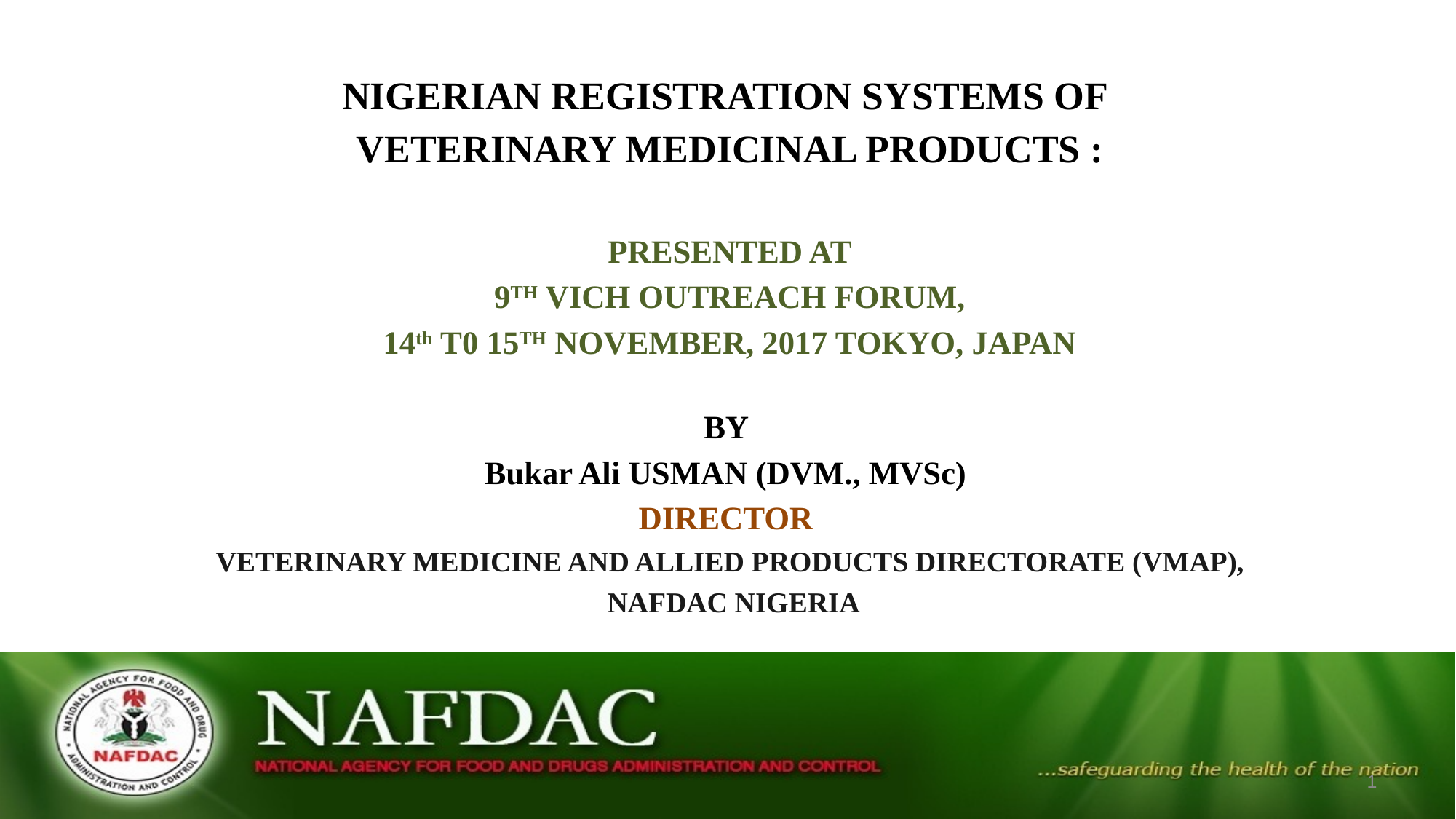

NIGERIAN REGISTRATION SYSTEMS OF
VETERINARY MEDICINAL PRODUCTS :

PRESENTED AT
 9TH VICH OUTREACH FORUM,
14th T0 15TH NOVEMBER, 2017 TOKYO, JAPAN
BY
Bukar Ali USMAN (DVM., MVSc)
DIRECTOR
VETERINARY MEDICINE AND ALLIED PRODUCTS DIRECTORATE (VMAP),
 NAFDAC NIGERIA

#
1